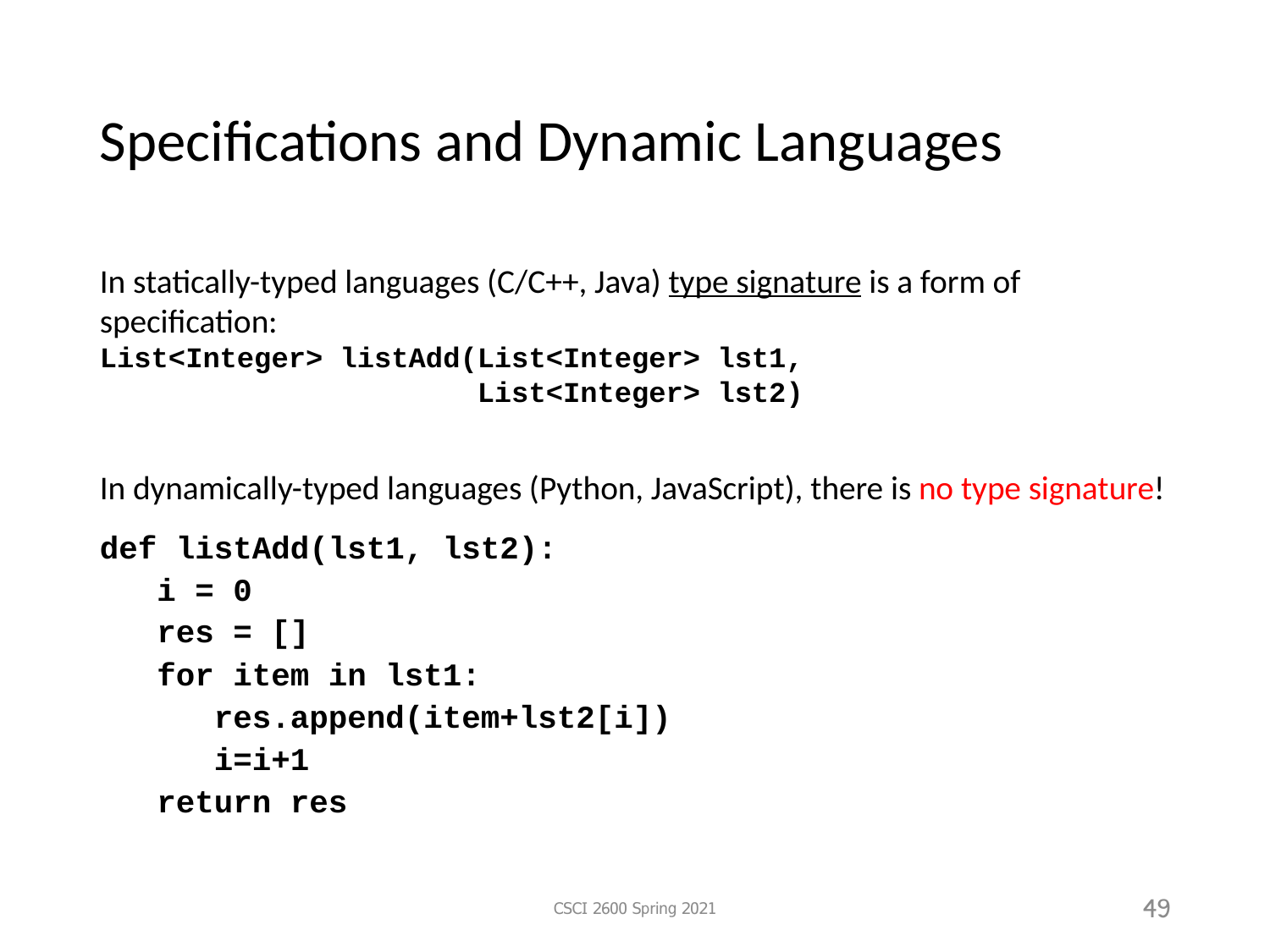

Specifications and Dynamic Languages
In statically-typed languages (C/C++, Java) type signature is a form of specification:
List<Integer> listAdd(List<Integer> lst1,
                      List<Integer> lst2)

In dynamically-typed languages (Python, JavaScript), there is no type signature!
def listAdd(lst1, lst2):
   i = 0
   res = []
   for item in lst1:
      res.append(item+lst2[i])
      i=i+1
   return res
CSCI 2600 Spring 2021
49